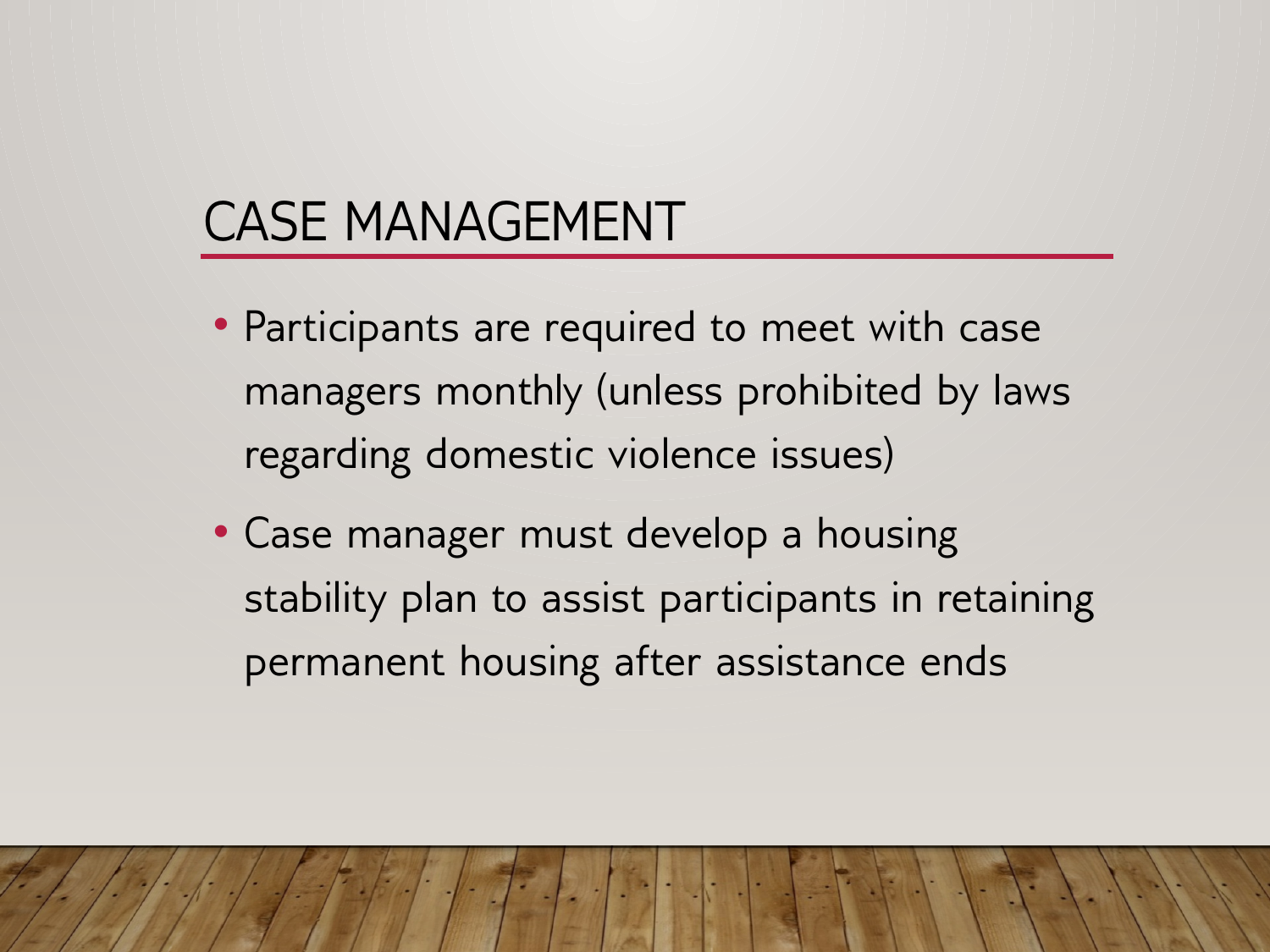

# CASE MANAGEMENT
Participants are required to meet with case managers monthly (unless prohibited by laws regarding domestic violence issues)
Case manager must develop a housing stability plan to assist participants in retaining permanent housing after assistance ends